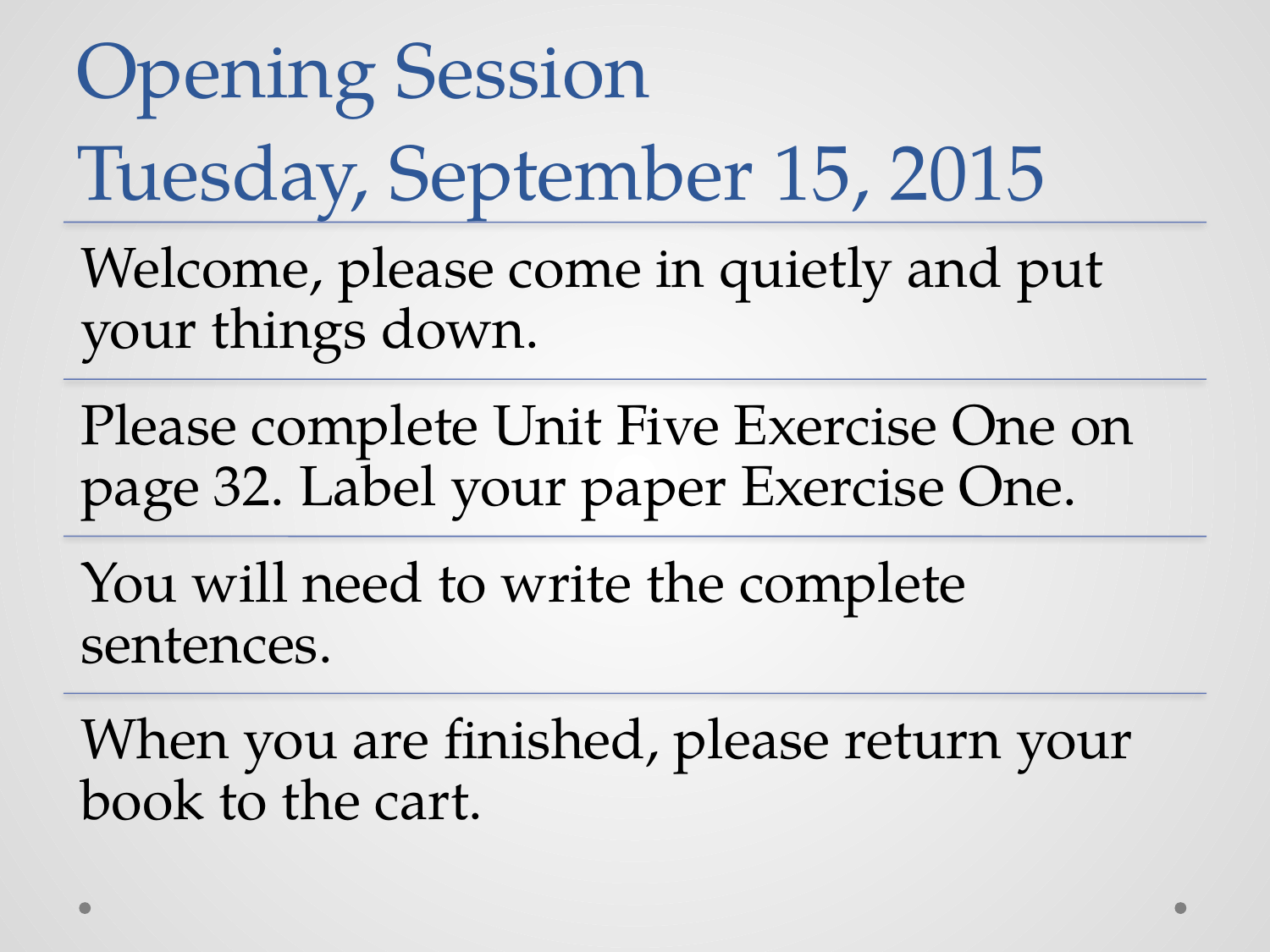

# Opening Session Tuesday, September 15, 2015
Welcome, please come in quietly and put your things down.
Please complete Unit Five Exercise One on page 32. Label your paper Exercise One.
You will need to write the complete sentences.
When you are finished, please return your book to the cart.